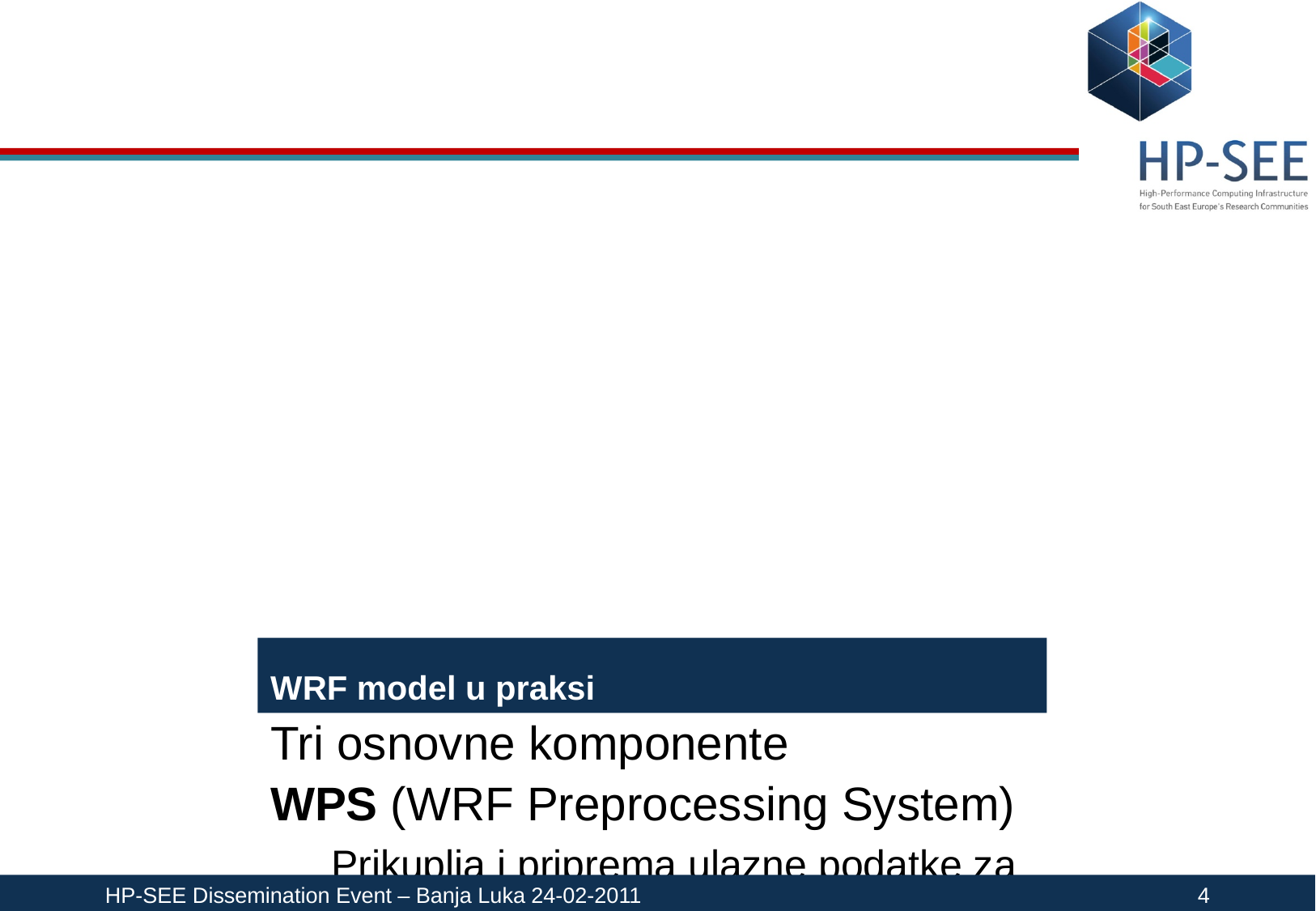

WRF model u praksi
Tri osnovne komponente
WPS (WRF Preprocessing System)
Prikuplja i priprema ulazne podatke za start modela (tlo i vrste tla, orografija, geografija, meteorološki podaci iz tačaka mreže...)
WRF - ARW model
Rješavanjem sistema jednačina daje prognozu vjerovatnog vrijemena u budućnosti
WPP (WRF Post-Processor)
Priprema podatke za grafičku obradu i prikaz krajnjem korisniku
HP-SEE Dissemination Event – Banja Luka 24-02-2011					4